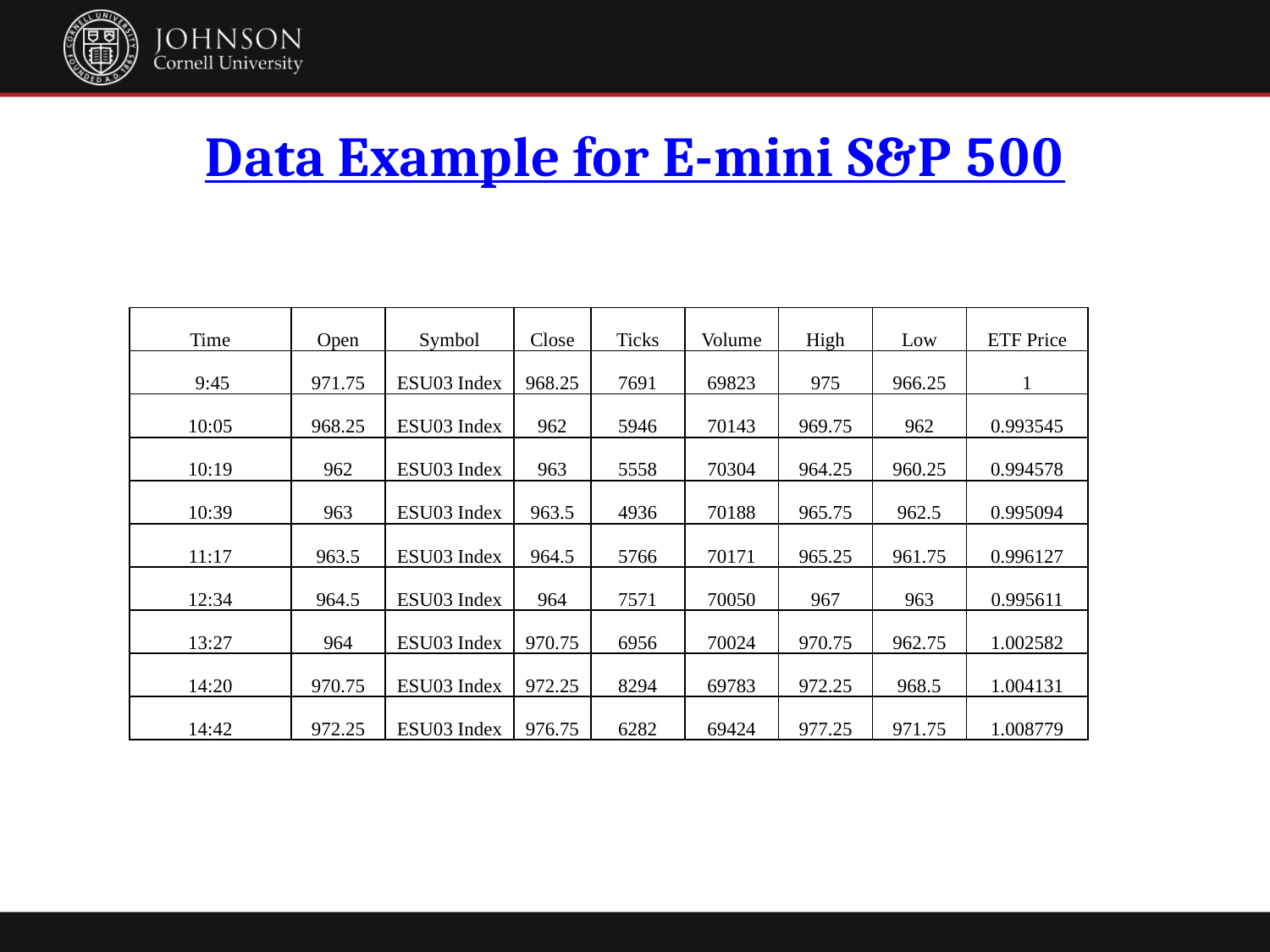

# Data Example for E-mini S&P 500
| Time | Open | Symbol | Close | Ticks | Volume | High | Low | ETF Price |
| --- | --- | --- | --- | --- | --- | --- | --- | --- |
| 9:45 | 971.75 | ESU03 Index | 968.25 | 7691 | 69823 | 975 | 966.25 | 1 |
| 10:05 | 968.25 | ESU03 Index | 962 | 5946 | 70143 | 969.75 | 962 | 0.993545 |
| 10:19 | 962 | ESU03 Index | 963 | 5558 | 70304 | 964.25 | 960.25 | 0.994578 |
| 10:39 | 963 | ESU03 Index | 963.5 | 4936 | 70188 | 965.75 | 962.5 | 0.995094 |
| 11:17 | 963.5 | ESU03 Index | 964.5 | 5766 | 70171 | 965.25 | 961.75 | 0.996127 |
| 12:34 | 964.5 | ESU03 Index | 964 | 7571 | 70050 | 967 | 963 | 0.995611 |
| 13:27 | 964 | ESU03 Index | 970.75 | 6956 | 70024 | 970.75 | 962.75 | 1.002582 |
| 14:20 | 970.75 | ESU03 Index | 972.25 | 8294 | 69783 | 972.25 | 968.5 | 1.004131 |
| 14:42 | 972.25 | ESU03 Index | 976.75 | 6282 | 69424 | 977.25 | 971.75 | 1.008779 |